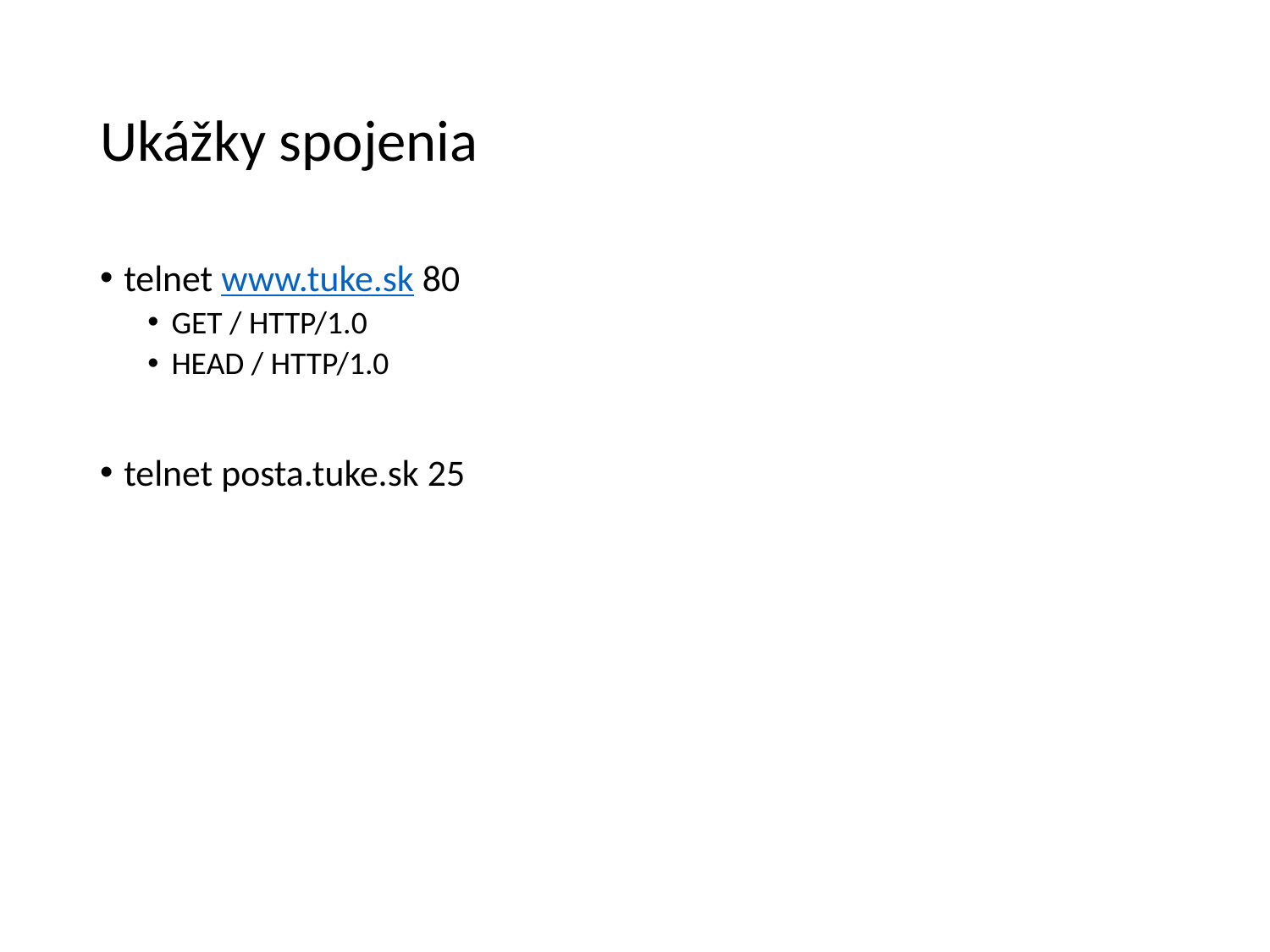

# Ukážky spojenia
telnet www.tuke.sk 80
GET / HTTP/1.0
HEAD / HTTP/1.0

telnet posta.tuke.sk 25